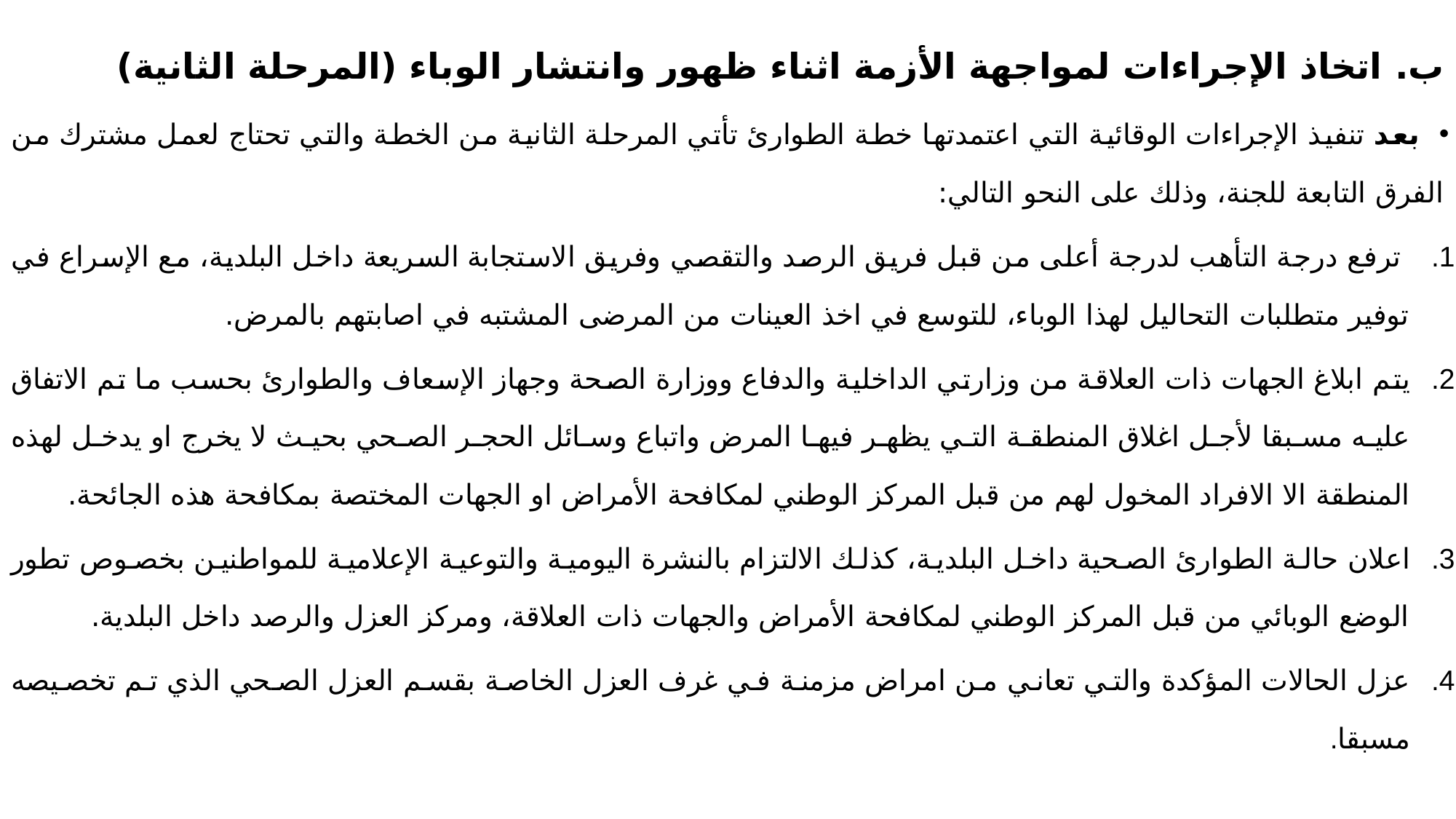

ب. اتخاذ الإجراءات لمواجهة الأزمة اثناء ظهور وانتشار الوباء (المرحلة الثانية)
  بعد تنفيذ الإجراءات الوقائية التي اعتمدتها خطة الطوارئ تأتي المرحلة الثانية من الخطة والتي تحتاج لعمل مشترك من الفرق التابعة للجنة، وذلك على النحو التالي:
 ترفع درجة التأهب لدرجة أعلى من قبل فريق الرصد والتقصي وفريق الاستجابة السريعة داخل البلدية، مع الإسراع في توفير متطلبات التحاليل لهذا الوباء، للتوسع في اخذ العينات من المرضى المشتبه في اصابتهم بالمرض.
يتم ابلاغ الجهات ذات العلاقة من وزارتي الداخلية والدفاع ووزارة الصحة وجهاز الإسعاف والطوارئ بحسب ما تم الاتفاق عليه مسبقا لأجل اغلاق المنطقة التي يظهر فيها المرض واتباع وسائل الحجر الصحي بحيث لا يخرج او يدخل لهذه المنطقة الا الافراد المخول لهم من قبل المركز الوطني لمكافحة الأمراض او الجهات المختصة بمكافحة هذه الجائحة.
اعلان حالة الطوارئ الصحية داخل البلدية، كذلك الالتزام بالنشرة اليومية والتوعية الإعلامية للمواطنين بخصوص تطور الوضع الوبائي من قبل المركز الوطني لمكافحة الأمراض والجهات ذات العلاقة، ومركز العزل والرصد داخل البلدية.
عزل الحالات المؤكدة والتي تعاني من امراض مزمنة في غرف العزل الخاصة بقسم العزل الصحي الذي تم تخصيصه مسبقا.